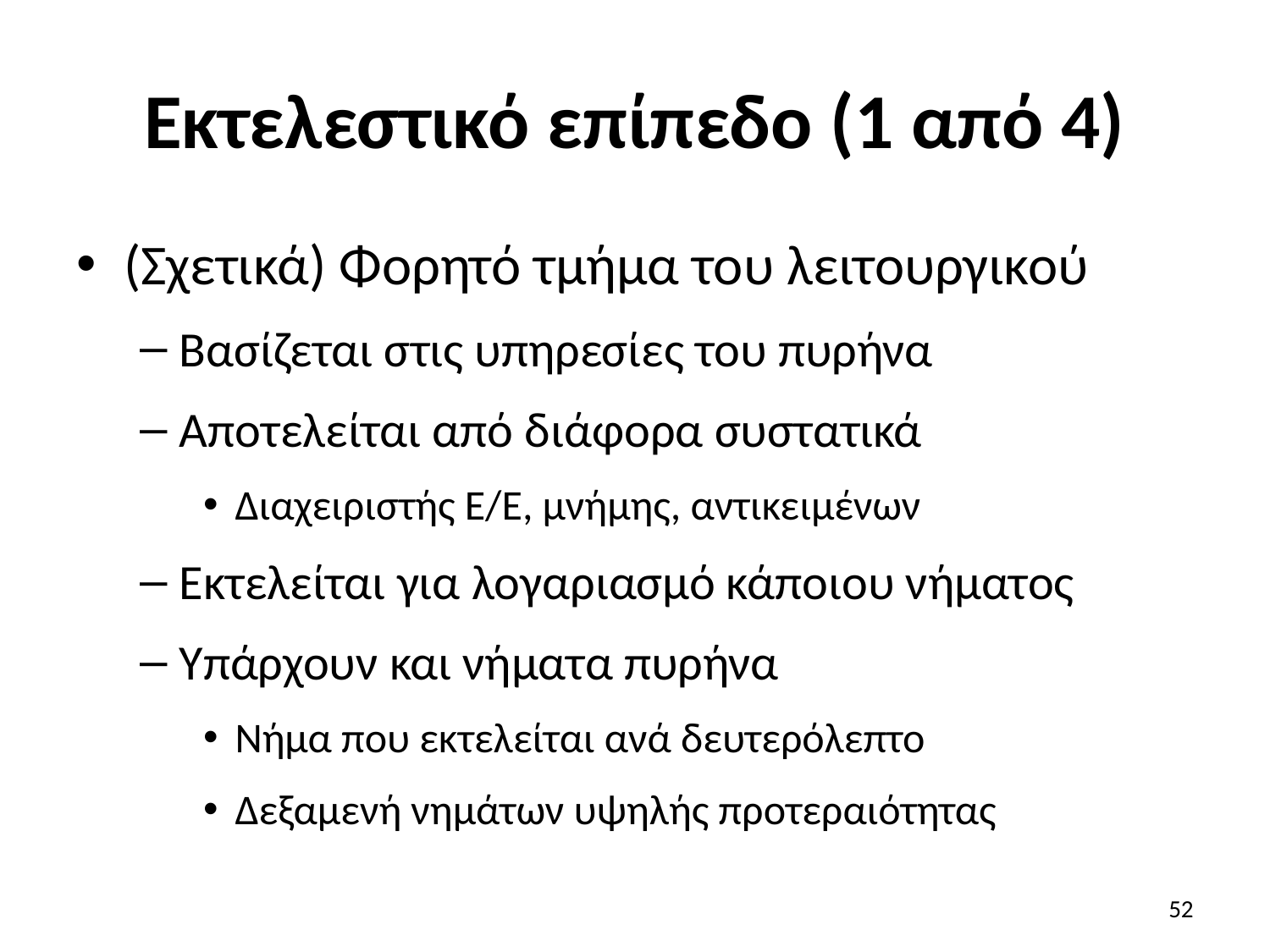

# Εκτελεστικό επίπεδο (1 από 4)
(Σχετικά) Φορητό τμήμα του λειτουργικού
Βασίζεται στις υπηρεσίες του πυρήνα
Αποτελείται από διάφορα συστατικά
Διαχειριστής Ε/Ε, μνήμης, αντικειμένων
Εκτελείται για λογαριασμό κάποιου νήματος
Υπάρχουν και νήματα πυρήνα
Νήμα που εκτελείται ανά δευτερόλεπτο
Δεξαμενή νημάτων υψηλής προτεραιότητας
52